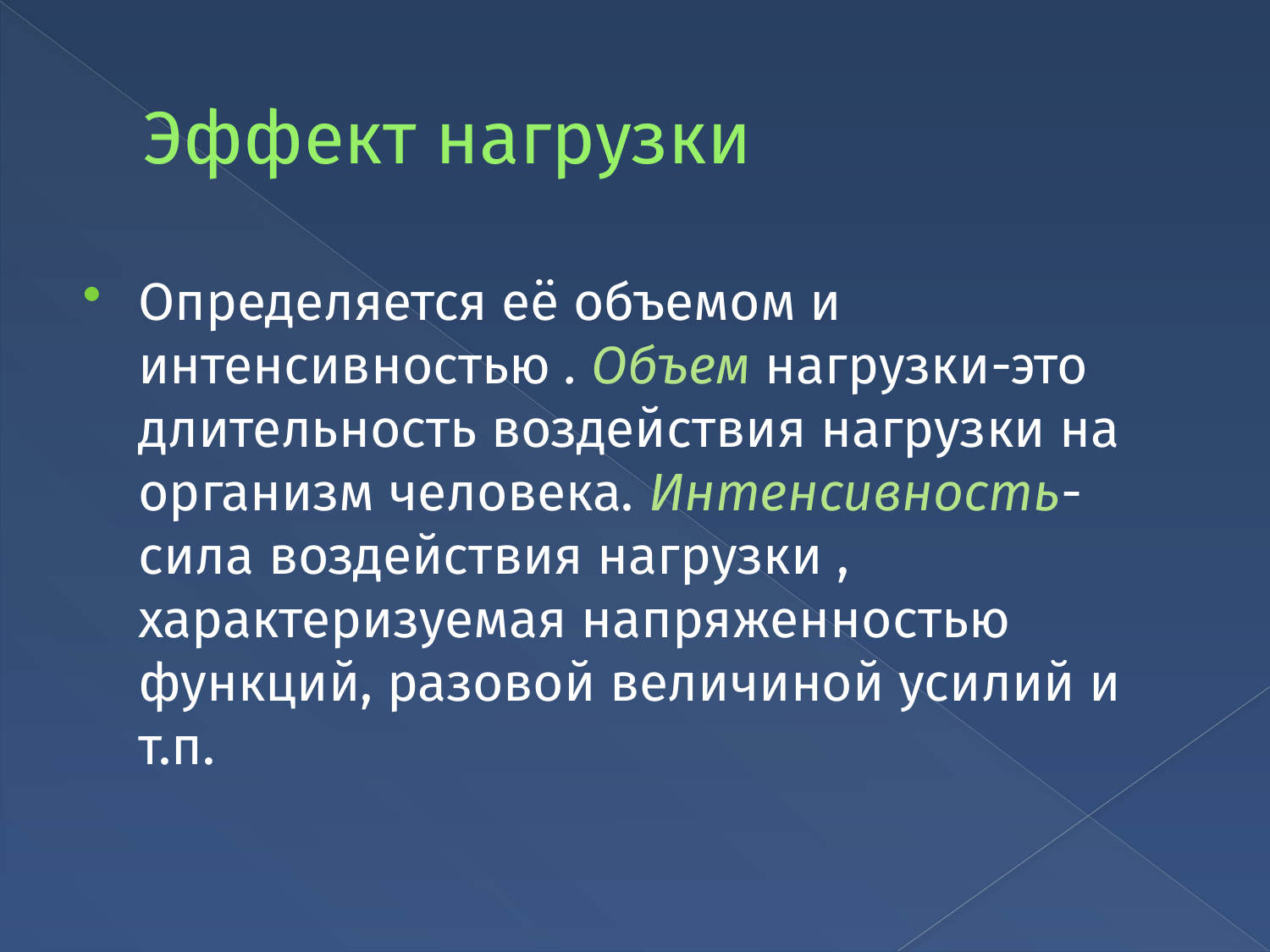

# Эффект нагрузки
Определяется её объемом и интенсивностью . Объем нагрузки-это длительность воздействия нагрузки на организм человека. Интенсивность-сила воздействия нагрузки , характеризуемая напряженностью функций, разовой величиной усилий и т.п.